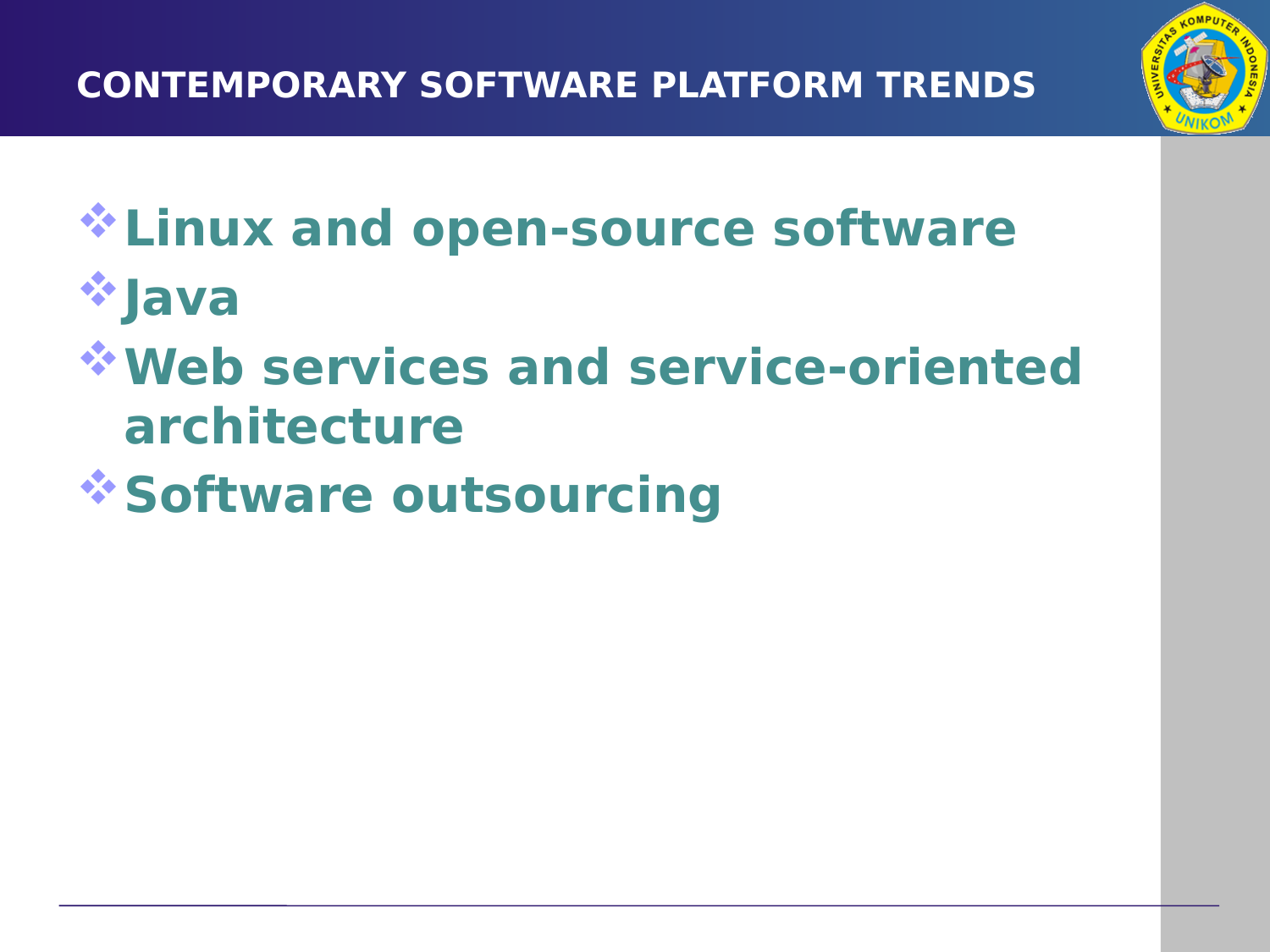

# CONTEMPORARY SOFTWARE PLATFORM TRENDS
Linux and open-source software
Java
Web services and service-oriented architecture
Software outsourcing